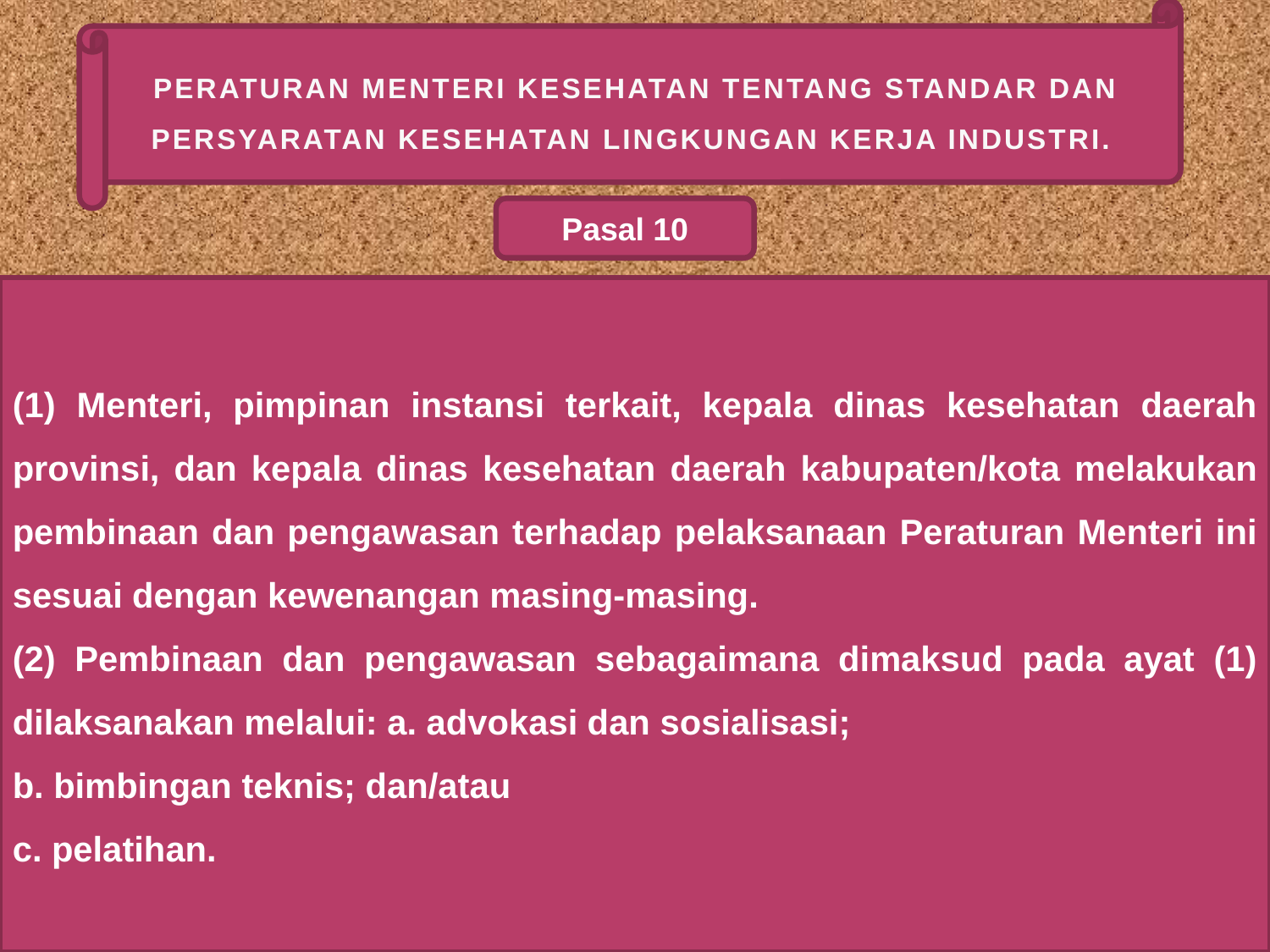

PERATURAN MENTERI KESEHATAN TENTANG STANDAR DAN PERSYARATAN KESEHATAN LINGKUNGAN KERJA INDUSTRI.
Pasal 10
(1) Menteri, pimpinan instansi terkait, kepala dinas kesehatan daerah provinsi, dan kepala dinas kesehatan daerah kabupaten/kota melakukan pembinaan dan pengawasan terhadap pelaksanaan Peraturan Menteri ini sesuai dengan kewenangan masing-masing.
(2) Pembinaan dan pengawasan sebagaimana dimaksud pada ayat (1) dilaksanakan melalui: a. advokasi dan sosialisasi;
b. bimbingan teknis; dan/atau
c. pelatihan.